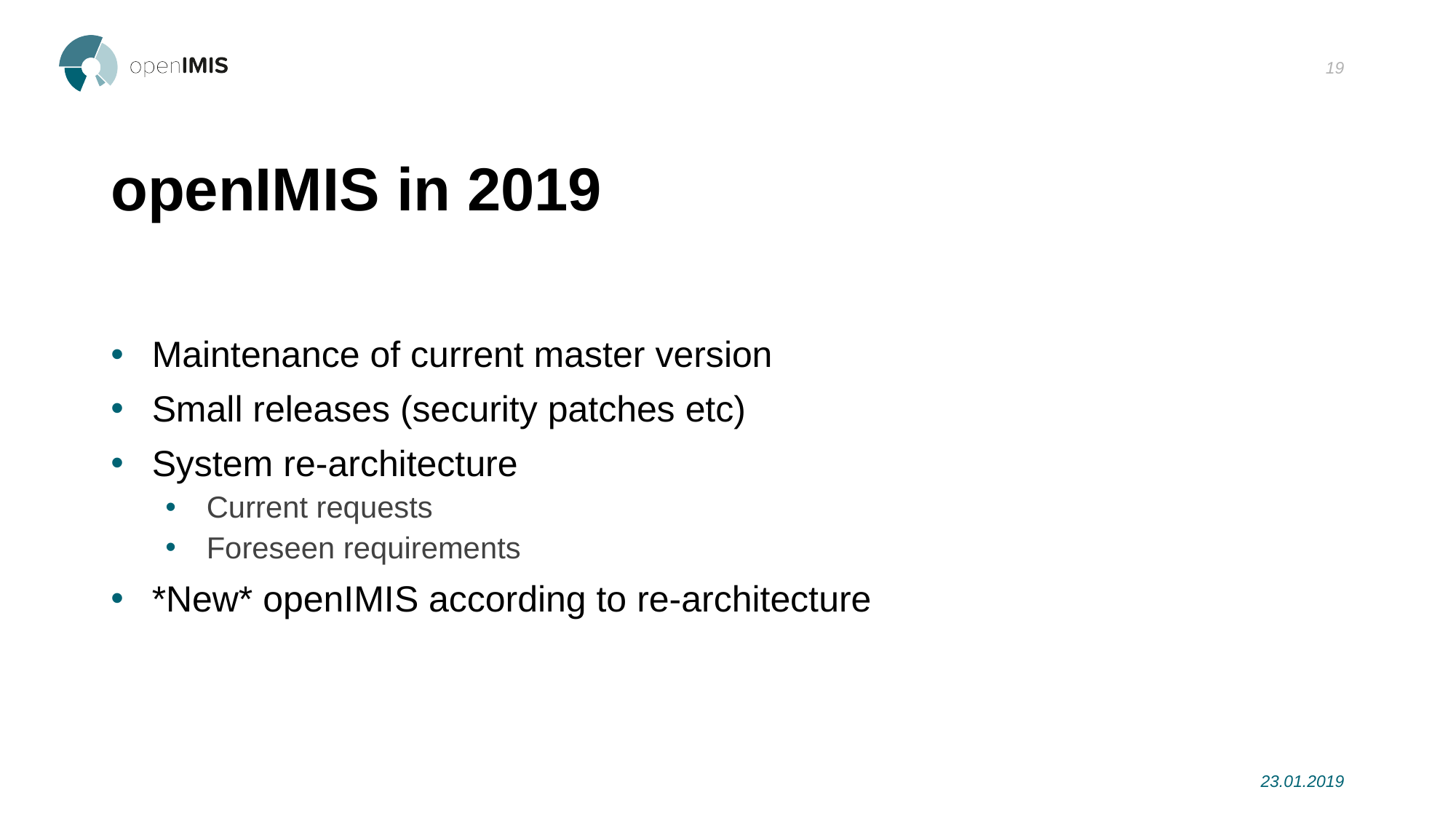

19
# openIMIS in 2019
Maintenance of current master version
Small releases (security patches etc)
System re-architecture
Current requests
Foreseen requirements
*New* openIMIS according to re-architecture

23.01.2019